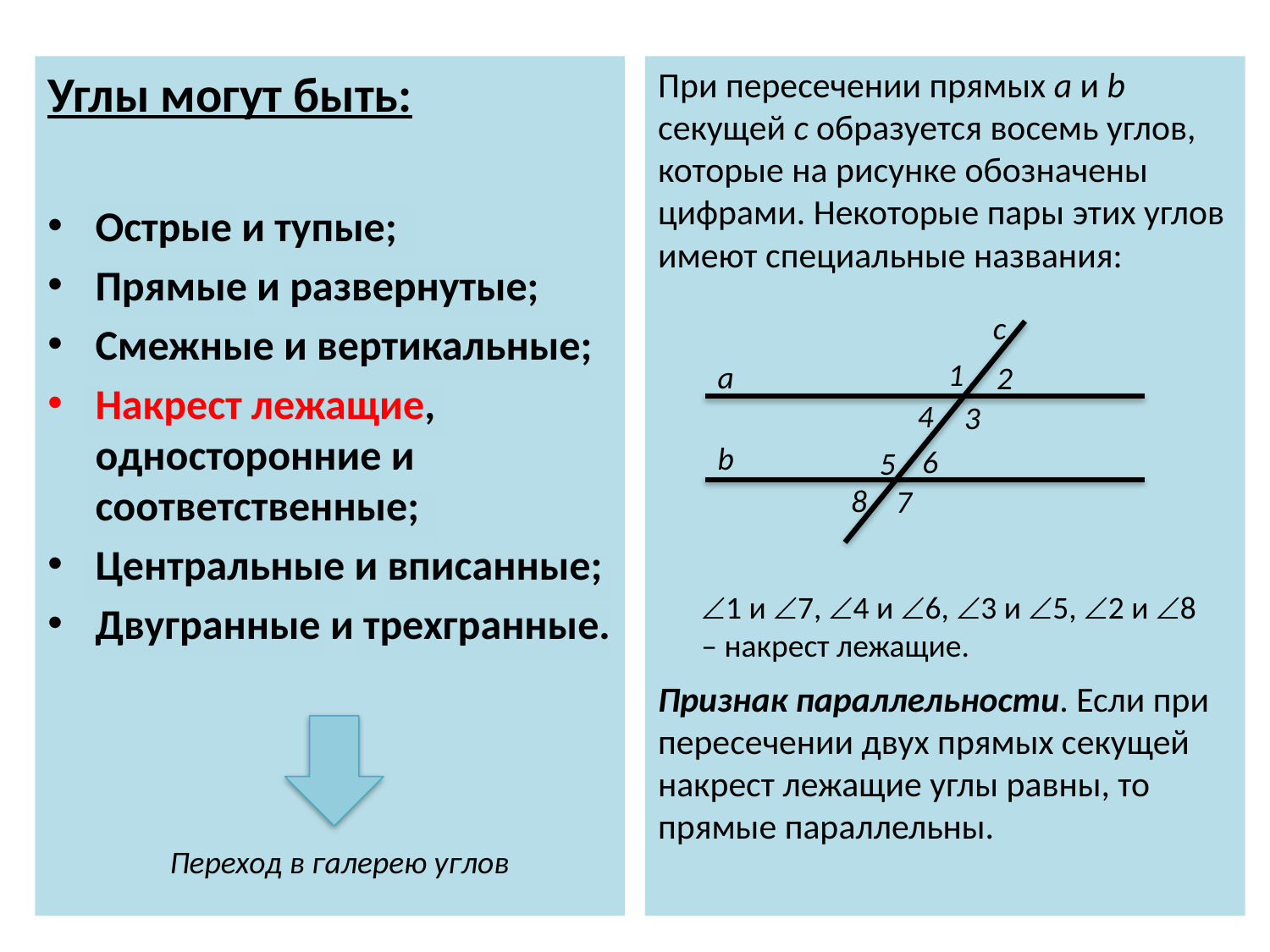

Углы могут быть:

Острые и тупые;
Прямые и развернутые;
Смежные и вертикальные;
Накрест лежащие, односторонние и соответственные;
Центральные и вписанные;
Двугранные и трехгранные.
При пересечении прямых a и b секущей c образуется восемь углов, которые на рисунке обозначены цифрами. Некоторые пары этих углов имеют специальные названия:

Признак параллельности. Если при пересечении двух прямых секущей накрест лежащие углы равны, то прямые параллельны.

c
1
a
2
4
3
b
6
5
8
7

∠1 и ∠7, ∠4 и ∠6, ∠3 и ∠5, ∠2 и ∠8
– накрест лежащие.

Переход в галерею углов